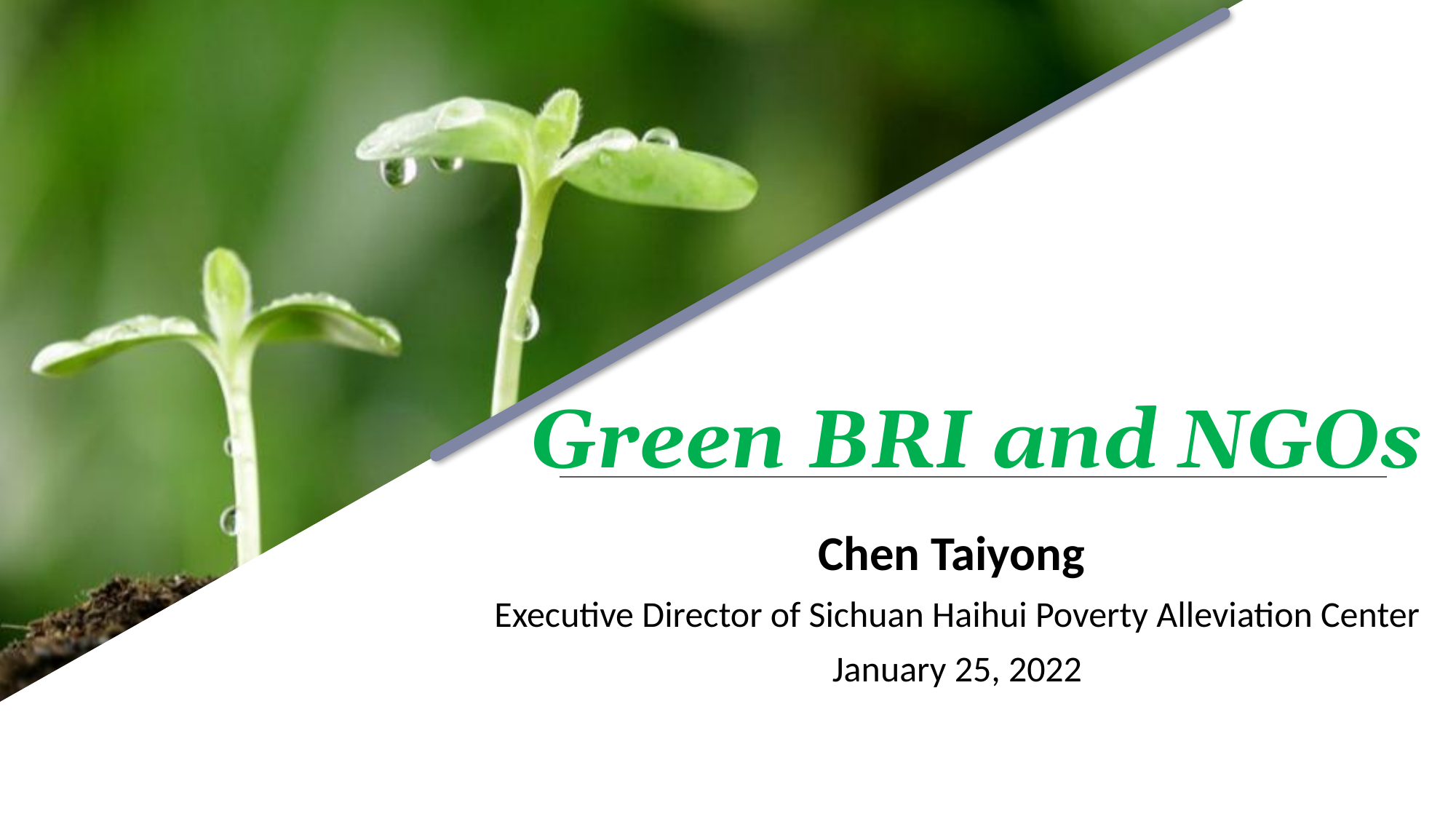

Green BRI and NGOs
Chen Taiyong
Executive Director of Sichuan Haihui Poverty Alleviation Center
January 25, 2022